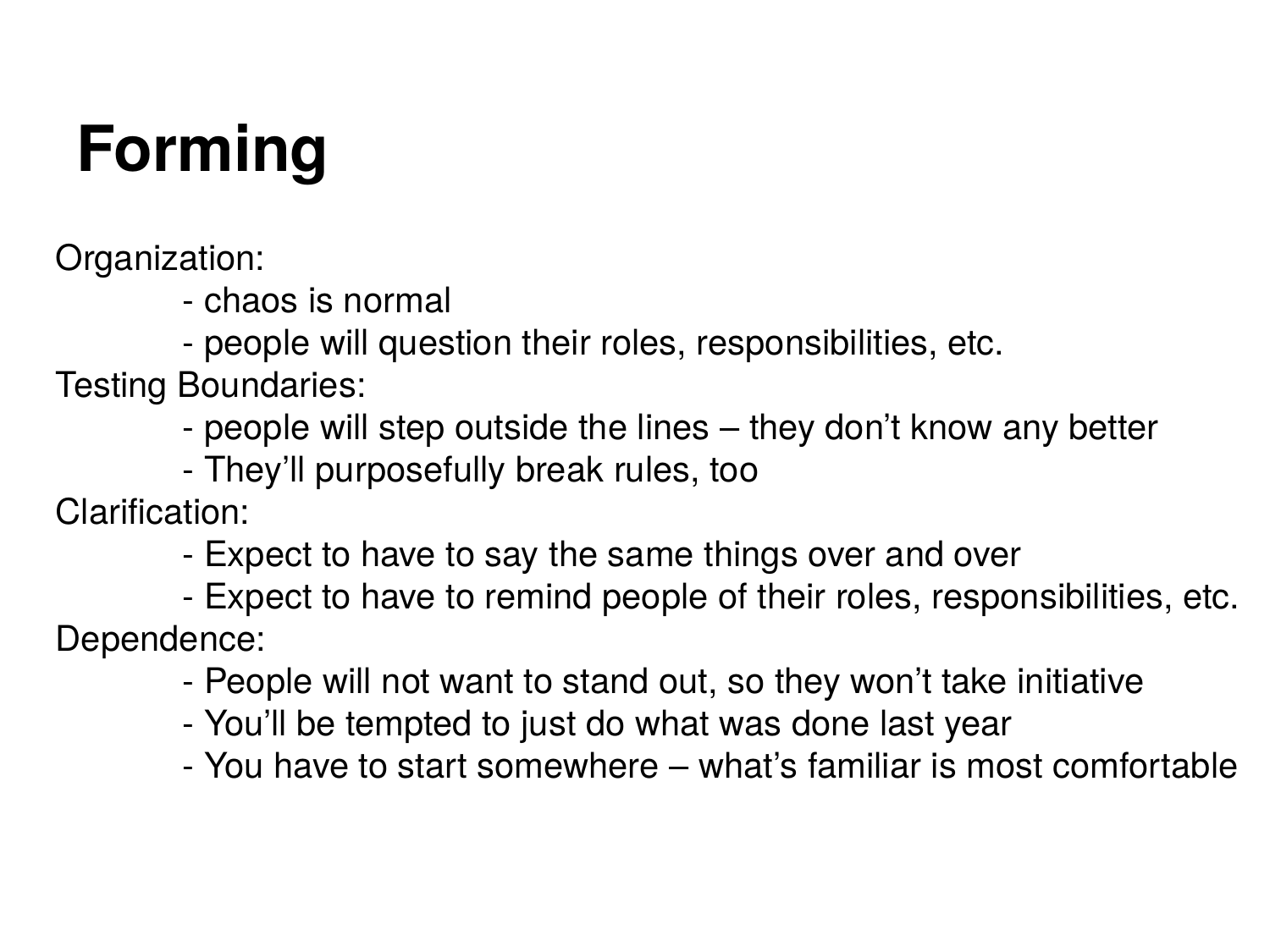

# Forming
Organization:
	- chaos is normal
	- people will question their roles, responsibilities, etc.
Testing Boundaries:
	- people will step outside the lines – they don’t know any better
	- They’ll purposefully break rules, too
Clarification:
	- Expect to have to say the same things over and over
	- Expect to have to remind people of their roles, responsibilities, etc.
Dependence:
	- People will not want to stand out, so they won’t take initiative
	- You’ll be tempted to just do what was done last year
	- You have to start somewhere – what’s familiar is most comfortable